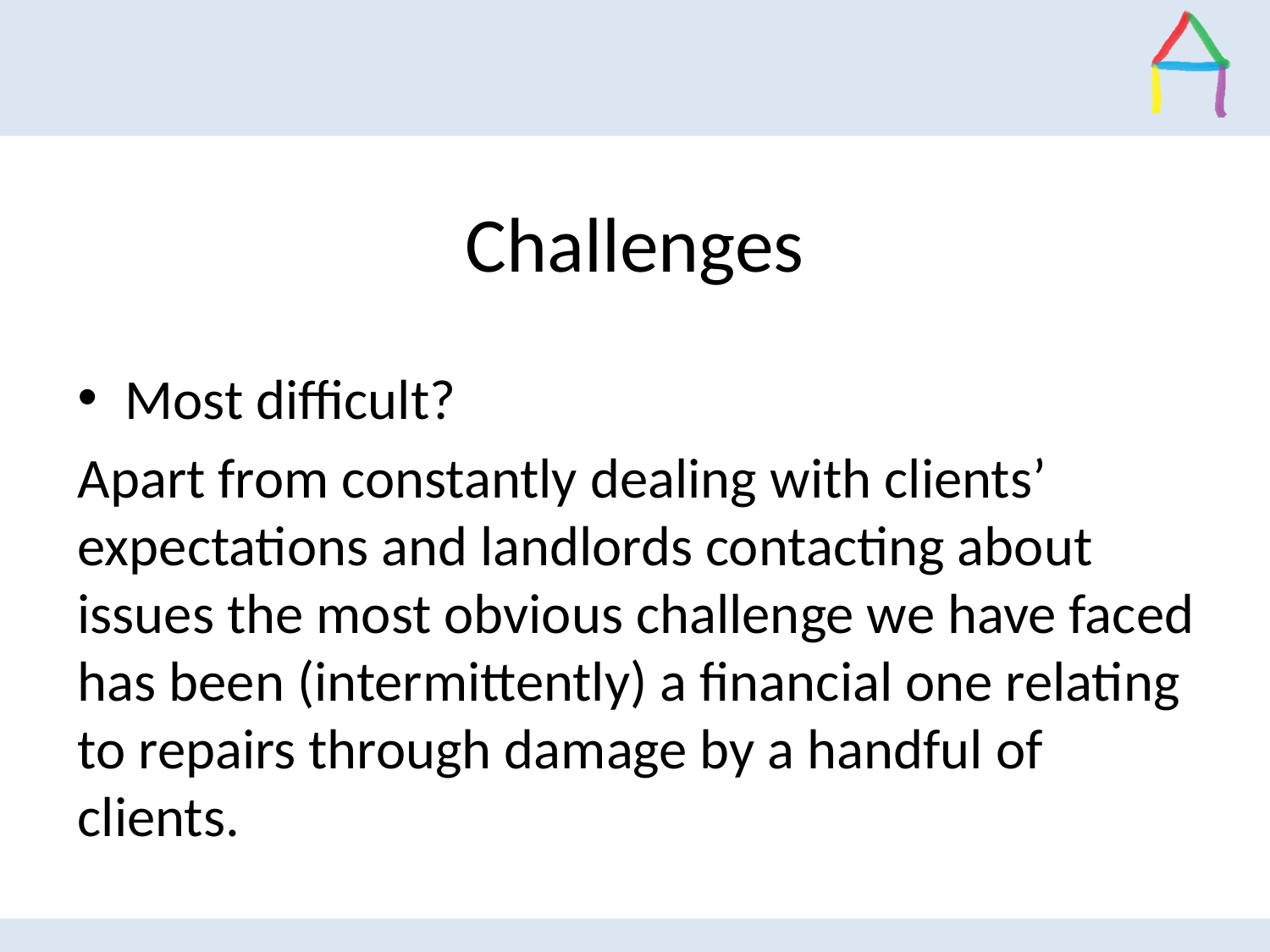

# Challenges
Most difficult?
Apart from constantly dealing with clients’ expectations and landlords contacting about issues the most obvious challenge we have faced has been (intermittently) a financial one relating to repairs through damage by a handful of clients.